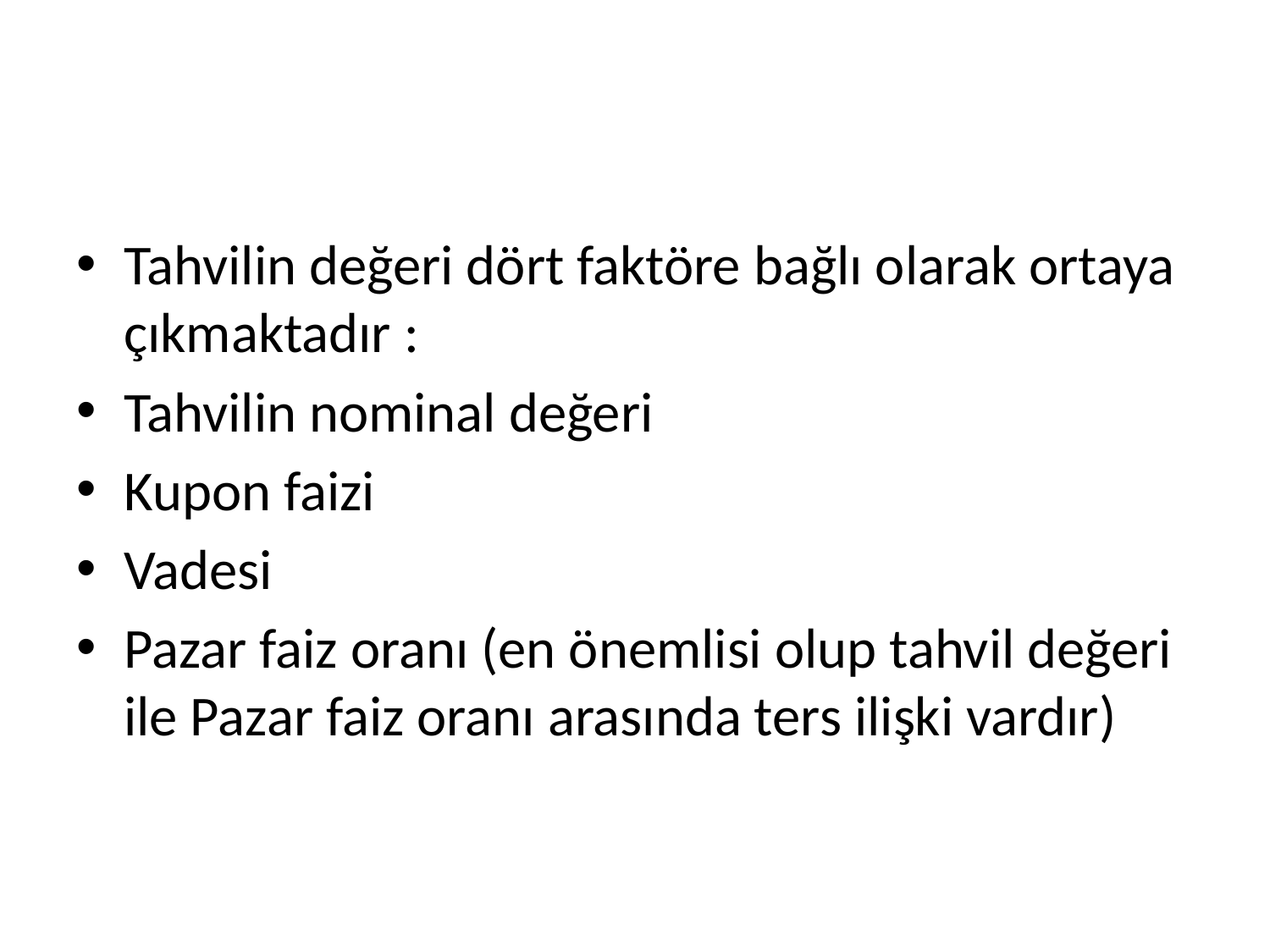

#
Tahvilin değeri dört faktöre bağlı olarak ortaya çıkmaktadır :
Tahvilin nominal değeri
Kupon faizi
Vadesi
Pazar faiz oranı (en önemlisi olup tahvil değeri ile Pazar faiz oranı arasında ters ilişki vardır)